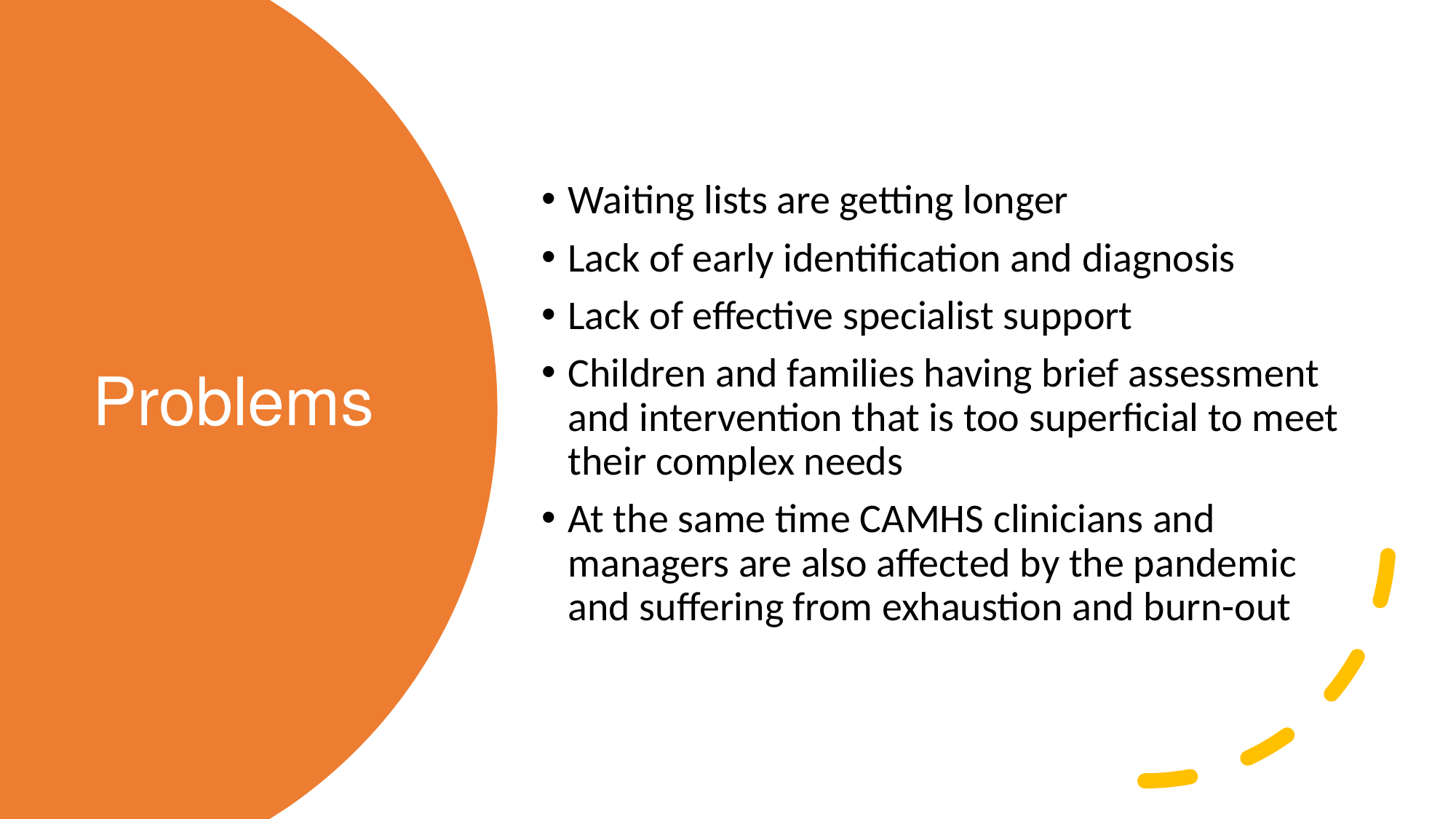

Waiting lists are getting longer
Lack of early identification and diagnosis
Lack of effective specialist support
Children and families having brief assessment and intervention that is too superficial to meet their complex needs
At the same time CAMHS clinicians and managers are also affected by the pandemic and suffering from exhaustion and burn-out
# Problems